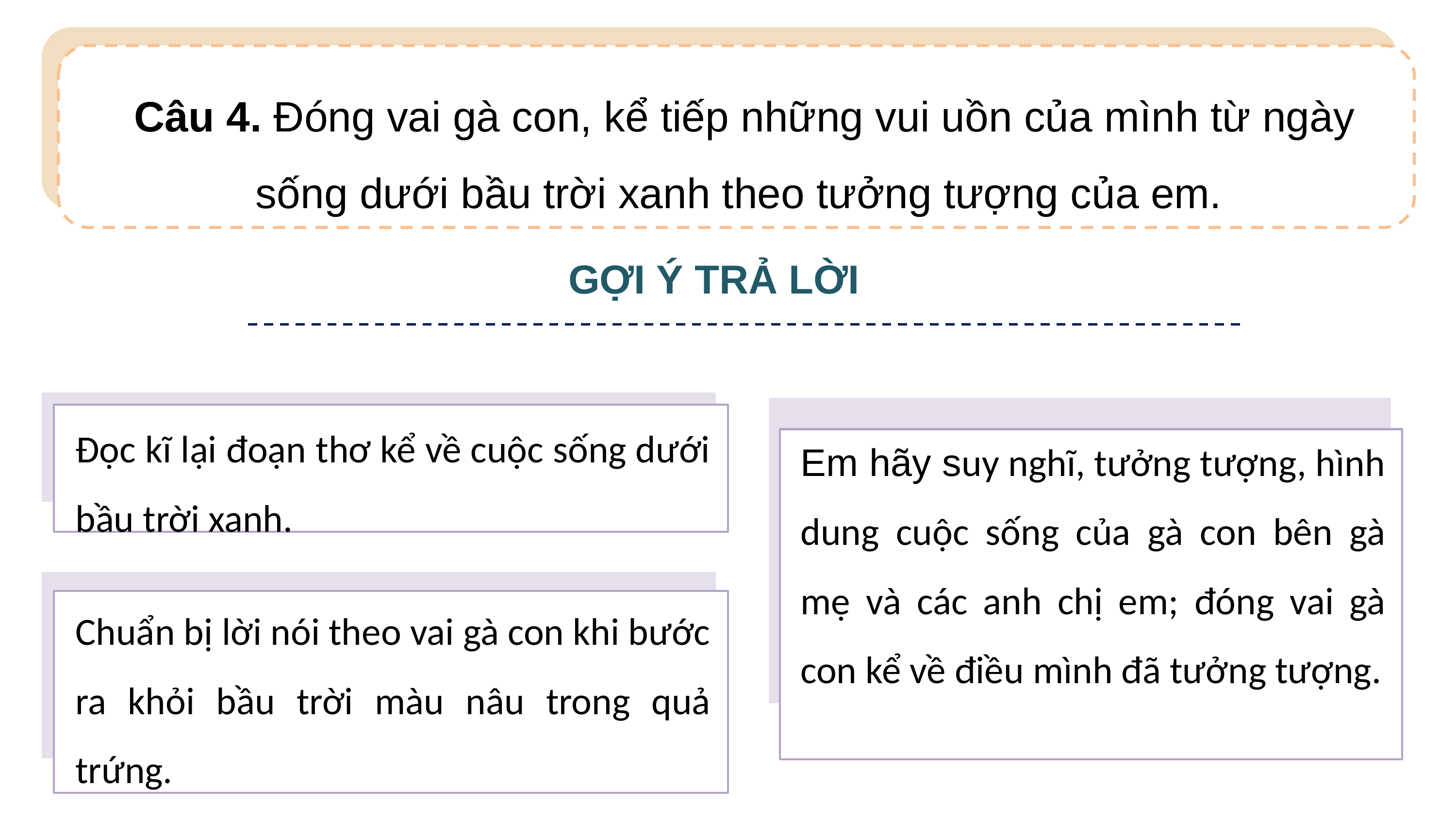

Câu 4. Đóng vai gà con, kể tiếp những vui uồn của mình từ ngày sống dưới bầu trời xanh theo tưởng tượng của em.
GỢI Ý TRẢ LỜI

Đọc kĩ lại đoạn thơ kể về cuộc sống dưới bầu trời xanh.

Em hãy suy nghĩ, tưởng tượng, hình dung cuộc sống của gà con bên gà mẹ và các anh chị em; đóng vai gà con kể về điều mình đã tưởng tượng.

Chuẩn bị lời nói theo vai gà con khi bước ra khỏi bầu trời màu nâu trong quả trứng.